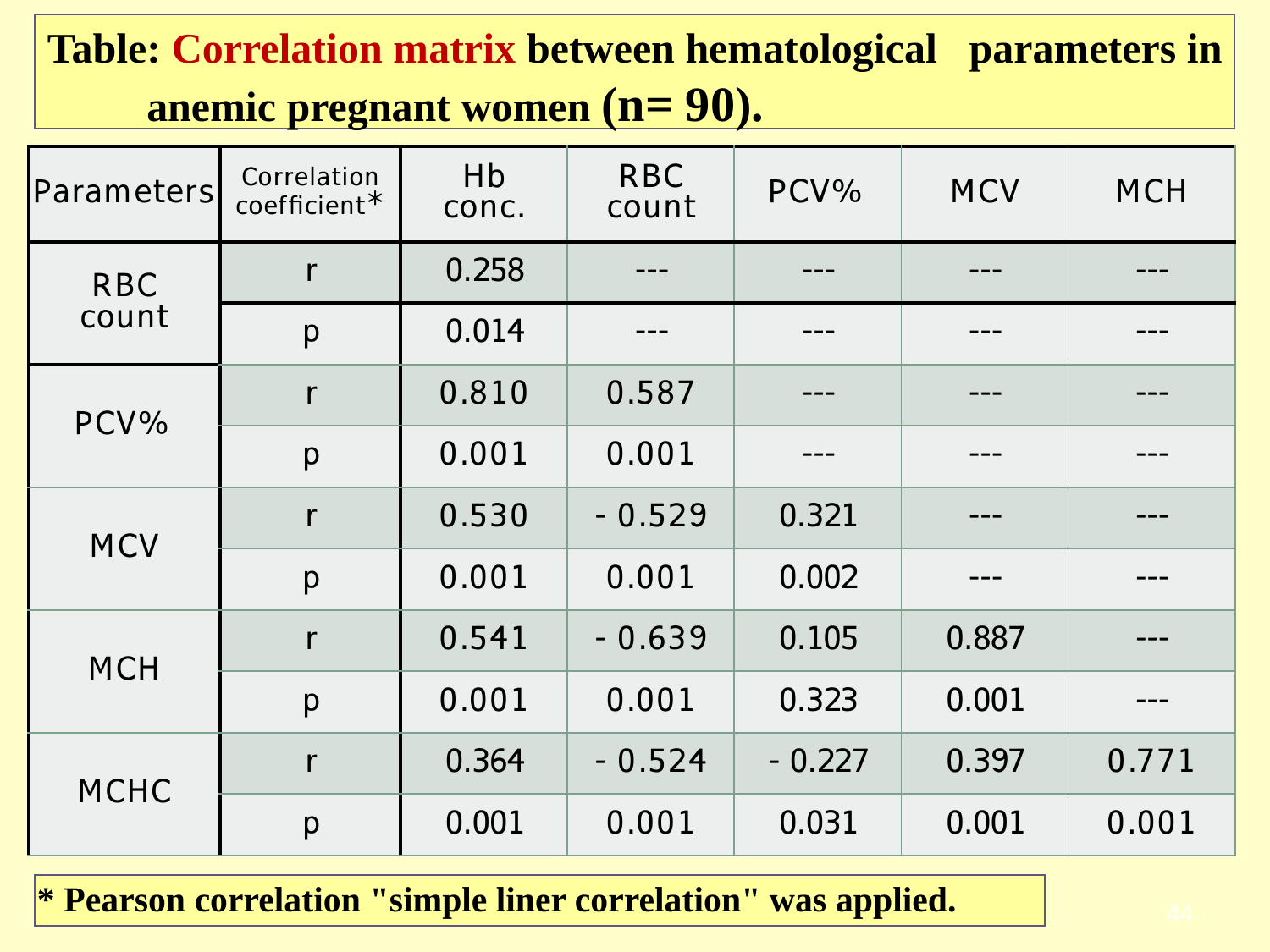

Table: Correlation matrix between hematological   parameters in anemic pregnant women (n= 90).

| Parameters | Correlation coefficient\* | Hb conc. | RBC count | PCV% | MCV | MCH |
| --- | --- | --- | --- | --- | --- | --- |
| RBC count | r | 0.258 | --- | --- | --- | --- |
|  | p | 0.014 | --- | --- | --- | --- |
| PCV% | r | 0.810 | 0.587 | --- | --- | --- |
|  | p | 0.001 | 0.001 | --- | --- | --- |
| MCV | r | 0.530 | - 0.529 | 0.321 | --- | --- |
|  | p | 0.001 | 0.001 | 0.002 | --- | --- |
| MCH | r | 0.541 | - 0.639 | 0.105 | 0.887 | --- |
|  | p | 0.001 | 0.001 | 0.323 | 0.001 | --- |
| MCHC | r | 0.364 | - 0.524 | - 0.227 | 0.397 | 0.771 |
|  | p | 0.001 | 0.001 | 0.031 | 0.001 | 0.001 |
44
* Pearson correlation "simple liner correlation" was applied.